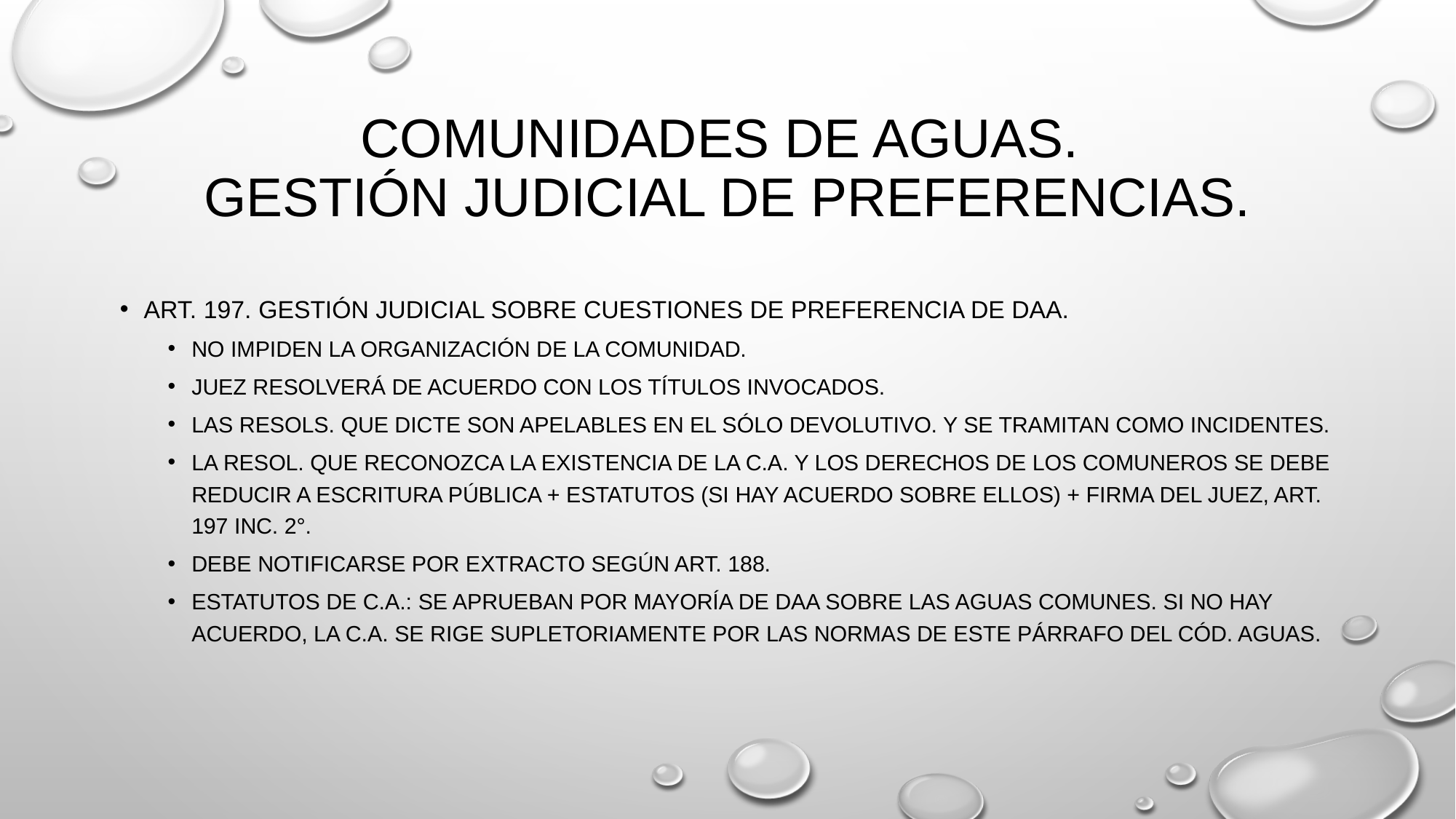

# Comunidades de aguas. Gestión judicial de preferencias.
Art. 197. gestión judicial sobre cuestiones de preferencia de daa.
No impiden la organización de la comunidad.
Juez resolverá de acuerdo con los títulos invocados.
Las resols. Que dicte son apelables en el sólo devolutivo. Y se tramitan como incidentes.
La resol. Que reconozca la existencia de la c.A. y los derechos de los comuneros se debe reducir a escritura pública + estatutos (si hay acuerdo sobre ellos) + firma del juez, art. 197 inc. 2°.
Debe notificarse por extracto según art. 188.
Estatutos de c.A.: se aprueban por mayoría de daa sobre las aguas comunes. Si no hay acuerdo, la C.a. se rige supletoriamente por las normas de este párrafo del Cód. Aguas.